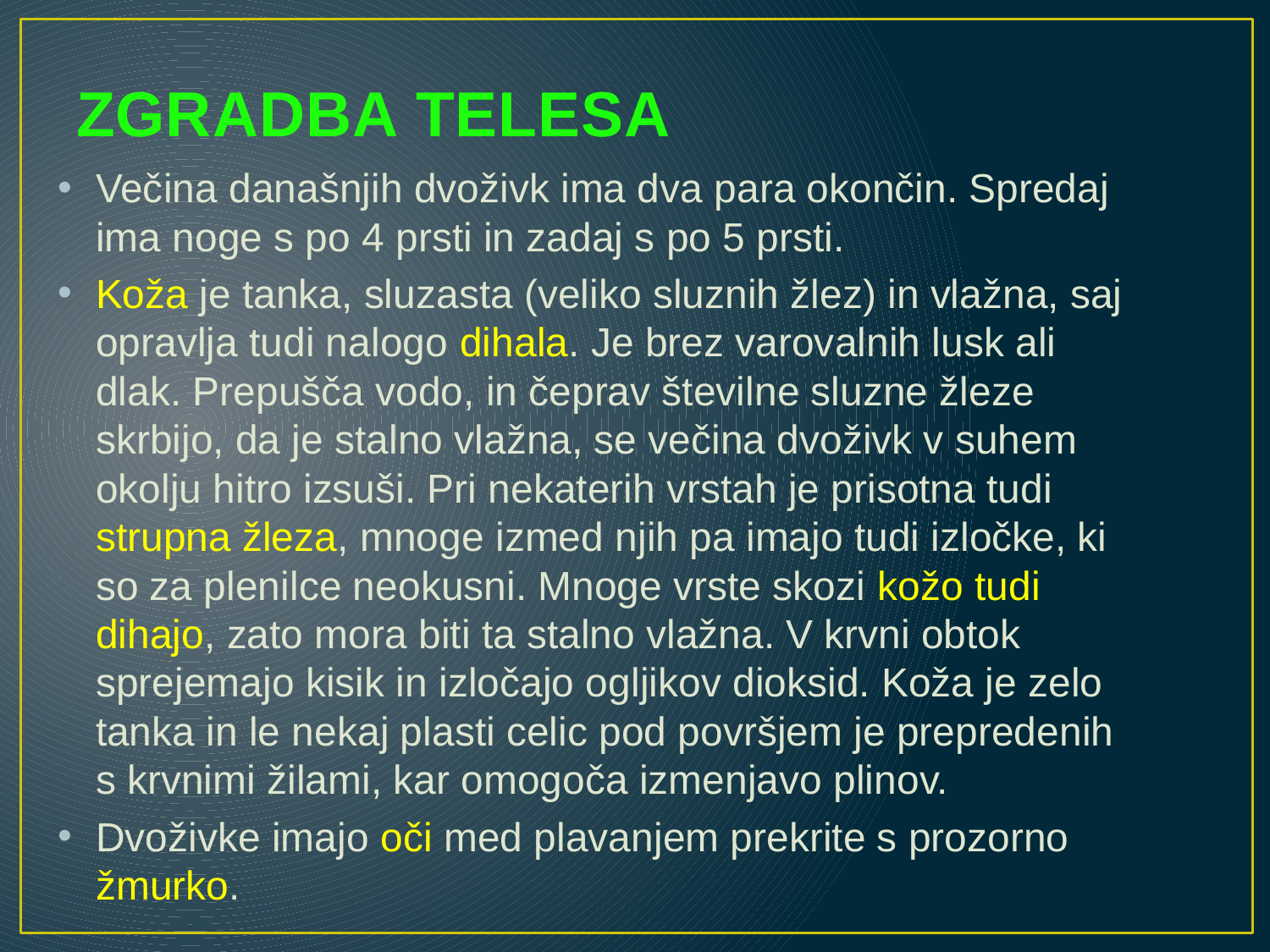

# ZGRADBA TELESA
Večina današnjih dvoživk ima dva para okončin. Spredaj ima noge s po 4 prsti in zadaj s po 5 prsti.
Koža je tanka, sluzasta (veliko sluznih žlez) in vlažna, saj opravlja tudi nalogo dihala. Je brez varovalnih lusk ali dlak. Prepušča vodo, in čeprav številne sluzne žleze skrbijo, da je stalno vlažna, se večina dvoživk v suhem okolju hitro izsuši. Pri nekaterih vrstah je prisotna tudi strupna žleza, mnoge izmed njih pa imajo tudi izločke, ki so za plenilce neokusni. Mnoge vrste skozi kožo tudi dihajo, zato mora biti ta stalno vlažna. V krvni obtok sprejemajo kisik in izločajo ogljikov dioksid. Koža je zelo tanka in le nekaj plasti celic pod površjem je prepredenih s krvnimi žilami, kar omogoča izmenjavo plinov.
Dvoživke imajo oči med plavanjem prekrite s prozorno žmurko.